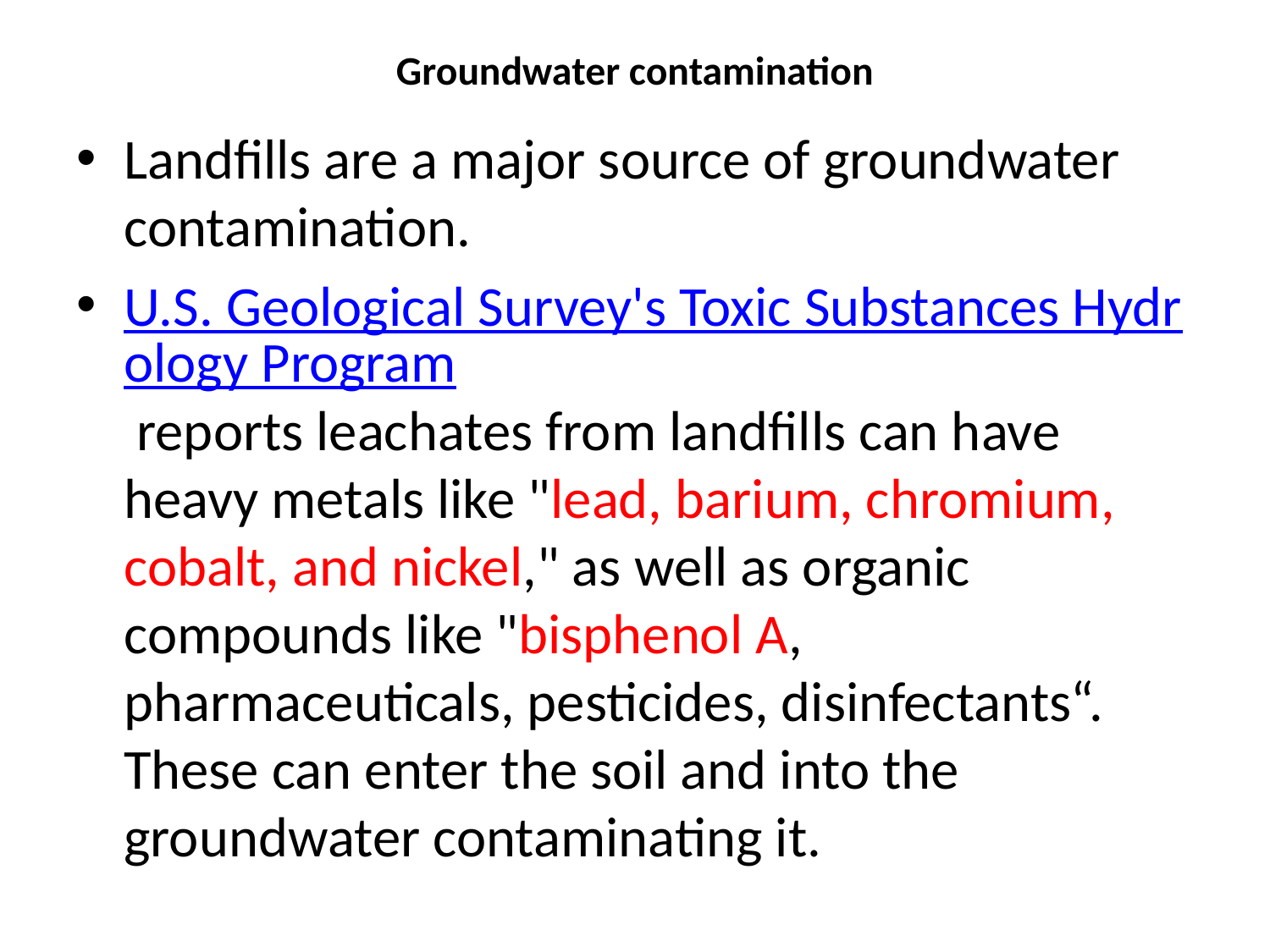

# Groundwater contamination
Landfills are a major source of groundwater contamination.
U.S. Geological Survey's Toxic Substances Hydrology Program reports leachates from landfills can have heavy metals like "lead, barium, chromium, cobalt, and nickel," as well as organic compounds like "bisphenol A, pharmaceuticals, pesticides, disinfectants“. These can enter the soil and into the groundwater contaminating it.